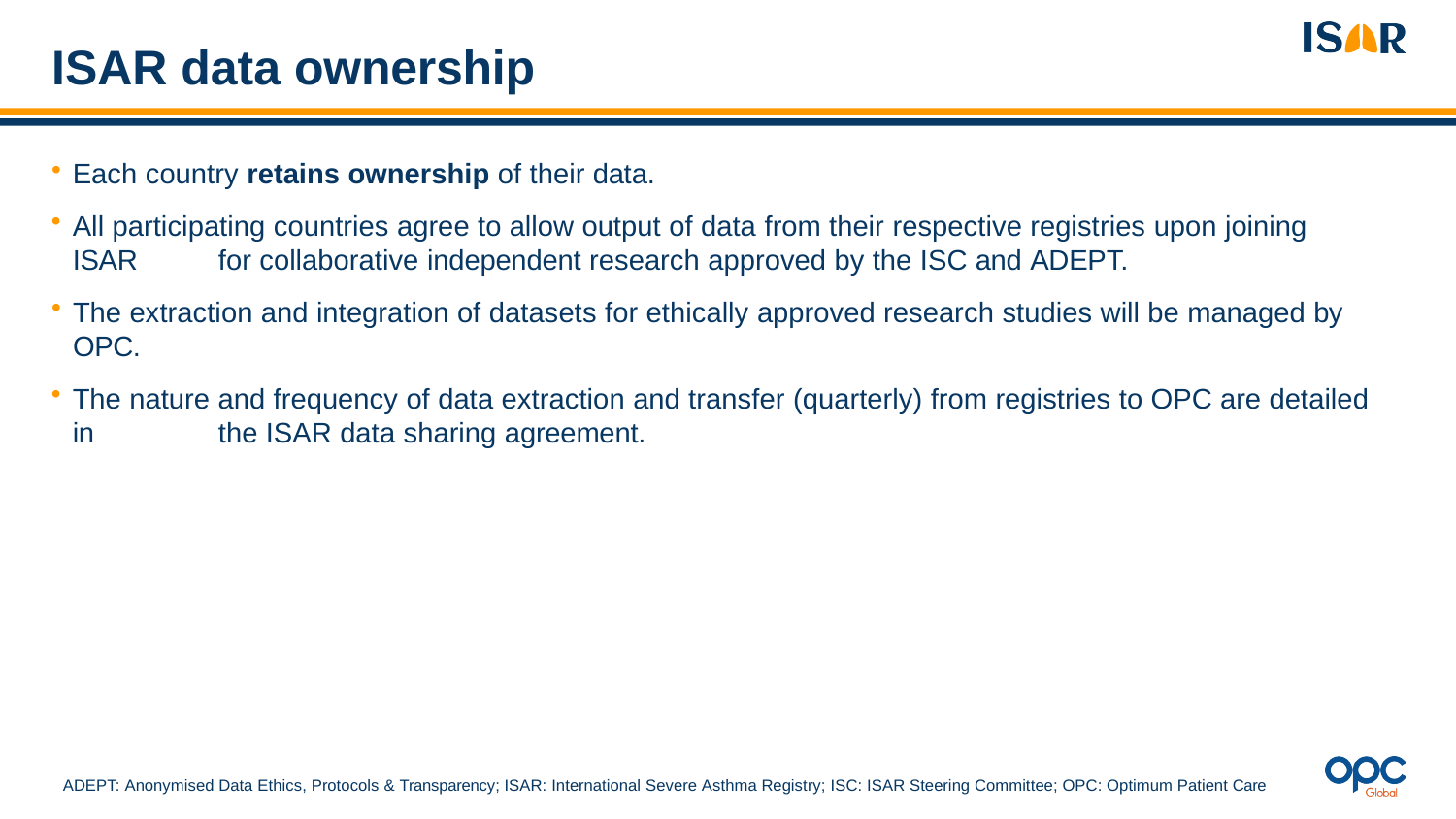

# ISAR data ownership
Each country retains ownership of their data.
All participating countries agree to allow output of data from their respective registries upon joining ISAR 	for collaborative independent research approved by the ISC and ADEPT.
The extraction and integration of datasets for ethically approved research studies will be managed by
OPC.
The nature and frequency of data extraction and transfer (quarterly) from registries to OPC are detailed in 	the ISAR data sharing agreement.
ADEPT: Anonymised Data Ethics, Protocols & Transparency; ISAR: International Severe Asthma Registry; ISC: ISAR Steering Committee; OPC: Optimum Patient Care